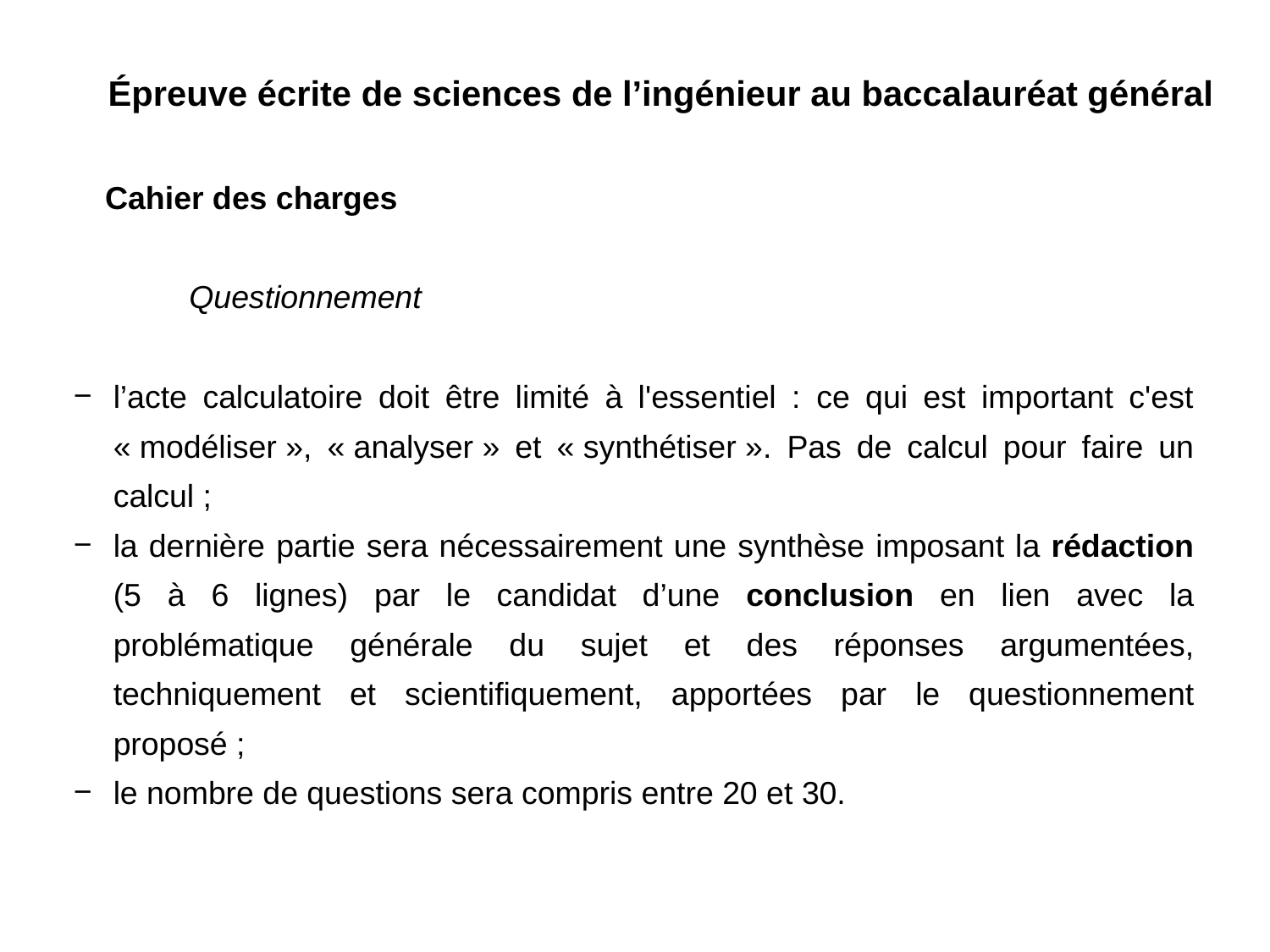

Épreuve écrite de sciences de l’ingénieur au baccalauréat général
Cahier des charges
Questionnement
l’acte calculatoire doit être limité à l'essentiel : ce qui est important c'est « modéliser », « analyser » et « synthétiser ». Pas de calcul pour faire un calcul ;
la dernière partie sera nécessairement une synthèse imposant la rédaction (5 à 6 lignes) par le candidat d’une conclusion en lien avec la problématique générale du sujet et des réponses argumentées, techniquement et scientifiquement, apportées par le questionnement proposé ;
le nombre de questions sera compris entre 20 et 30.